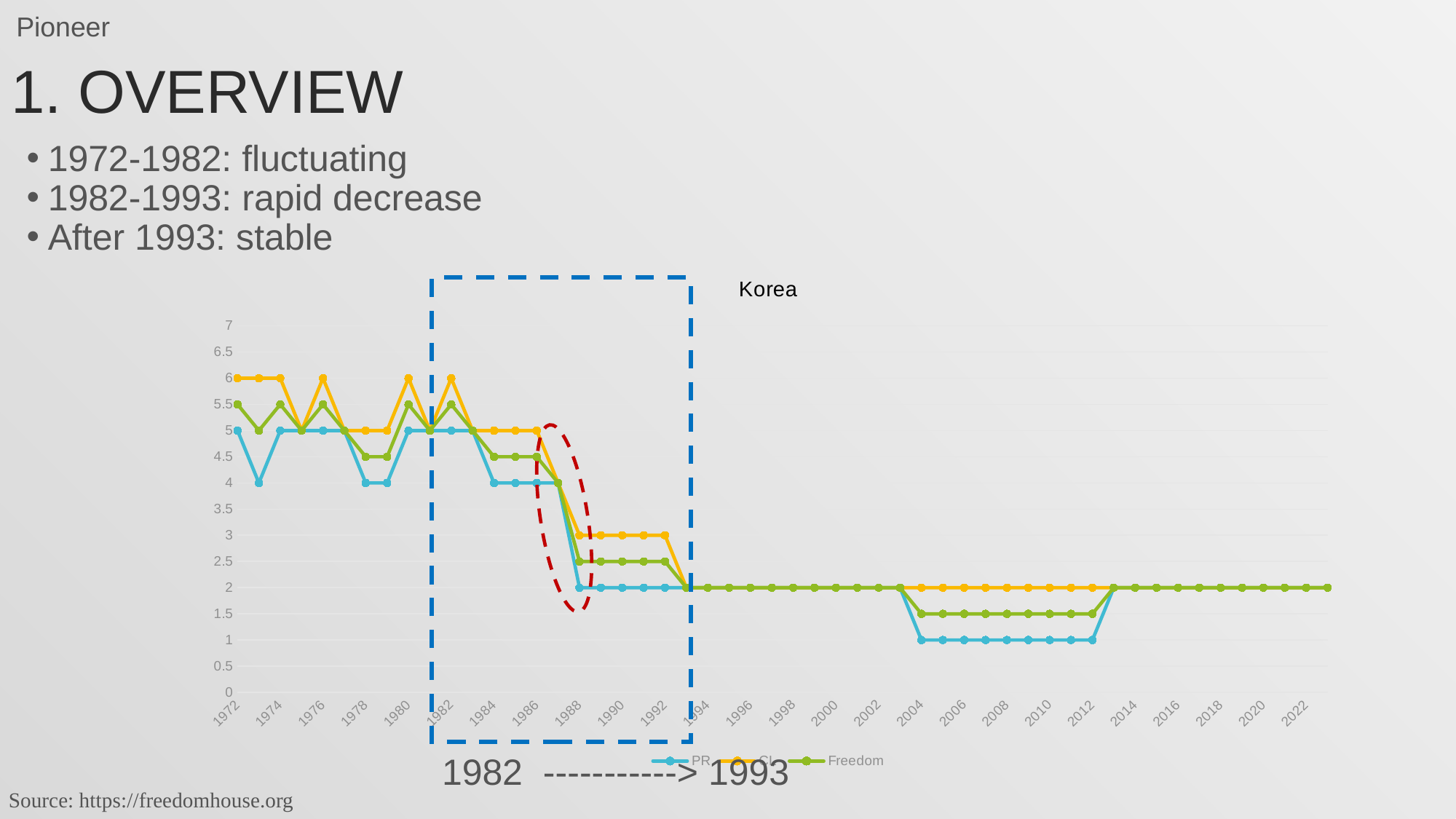

# 1. Overview
1972-1982: fluctuating
1982-1993: rapid decrease
After 1993: stable

### Chart: Korea

| Category | PR | CL  | Freedom |
|---|---|---|---|
| 1972 | 5.0 | 6.0 | 5.5 |
| 1973 | 4.0 | 6.0 | 5.0 |
| 1974 | 5.0 | 6.0 | 5.5 |
| 1975 | 5.0 | 5.0 | 5.0 |
| 1976 | 5.0 | 6.0 | 5.5 |
| 1977 | 5.0 | 5.0 | 5.0 |
| 1978 | 4.0 | 5.0 | 4.5 |
| 1979 | 4.0 | 5.0 | 4.5 |
| 1980 | 5.0 | 6.0 | 5.5 |
| 1981 | 5.0 | 5.0 | 5.0 |
| 1982 | 5.0 | 6.0 | 5.5 |
| 1983 | 5.0 | 5.0 | 5.0 |
| 1984 | 4.0 | 5.0 | 4.5 |
| 1985 | 4.0 | 5.0 | 4.5 |
| 1986 | 4.0 | 5.0 | 4.5 |
| 1987 | 4.0 | 4.0 | 4.0 |
| 1988 | 2.0 | 3.0 | 2.5 |
| 1989 | 2.0 | 3.0 | 2.5 |
| 1990 | 2.0 | 3.0 | 2.5 |
| 1991 | 2.0 | 3.0 | 2.5 |
| 1992 | 2.0 | 3.0 | 2.5 |
| 1993 | 2.0 | 2.0 | 2.0 |
| 1994 | 2.0 | 2.0 | 2.0 |
| 1995 | 2.0 | 2.0 | 2.0 |
| 1996 | 2.0 | 2.0 | 2.0 |
| 1997 | 2.0 | 2.0 | 2.0 |
| 1998 | 2.0 | 2.0 | 2.0 |
| 1999 | 2.0 | 2.0 | 2.0 |
| 2000 | 2.0 | 2.0 | 2.0 |
| 2001 | 2.0 | 2.0 | 2.0 |
| 2002 | 2.0 | 2.0 | 2.0 |
| 2003 | 2.0 | 2.0 | 2.0 |
| 2004 | 1.0 | 2.0 | 1.5 |
| 2005 | 1.0 | 2.0 | 1.5 |
| 2006 | 1.0 | 2.0 | 1.5 |
| 2007 | 1.0 | 2.0 | 1.5 |
| 2008 | 1.0 | 2.0 | 1.5 |
| 2009 | 1.0 | 2.0 | 1.5 |
| 2010 | 1.0 | 2.0 | 1.5 |
| 2011 | 1.0 | 2.0 | 1.5 |
| 2012 | 1.0 | 2.0 | 1.5 |
| 2013 | 2.0 | 2.0 | 2.0 |
| 2014 | 2.0 | 2.0 | 2.0 |
| 2015 | 2.0 | 2.0 | 2.0 |
| 2016 | 2.0 | 2.0 | 2.0 |
| 2017 | 2.0 | 2.0 | 2.0 |
| 2018 | 2.0 | 2.0 | 2.0 |
| 2019 | 2.0 | 2.0 | 2.0 |
| 2020 | 2.0 | 2.0 | 2.0 |
| 2021 | 2.0 | 2.0 | 2.0 |
| 2022 | 2.0 | 2.0 | 2.0 |
| 2023 | 2.0 | 2.0 | 2.0 |
1982  -----------> 1993

Source: https://freedomhouse.org